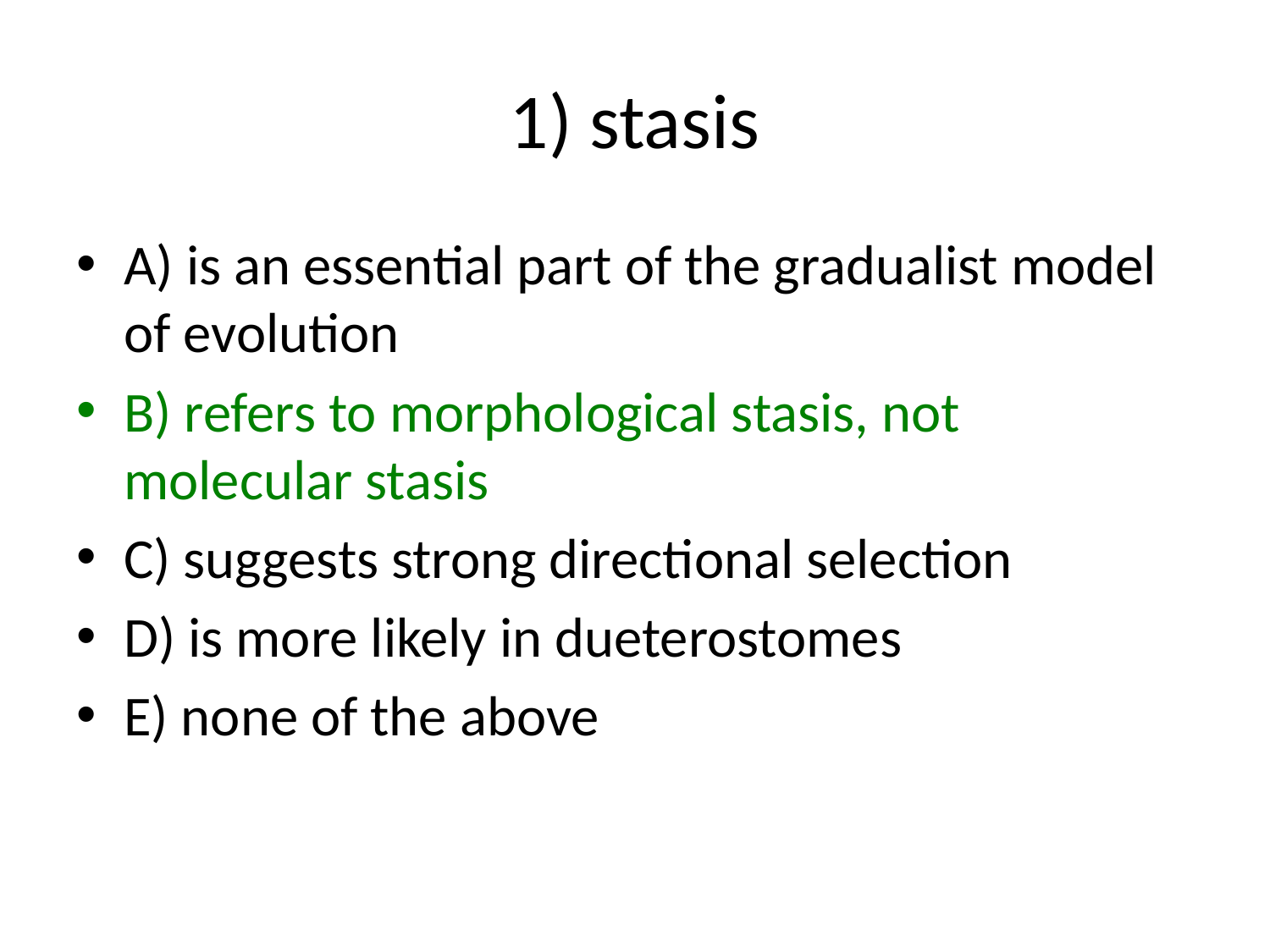

# 1) stasis
A) is an essential part of the gradualist model of evolution
B) refers to morphological stasis, not molecular stasis
C) suggests strong directional selection
D) is more likely in dueterostomes
E) none of the above